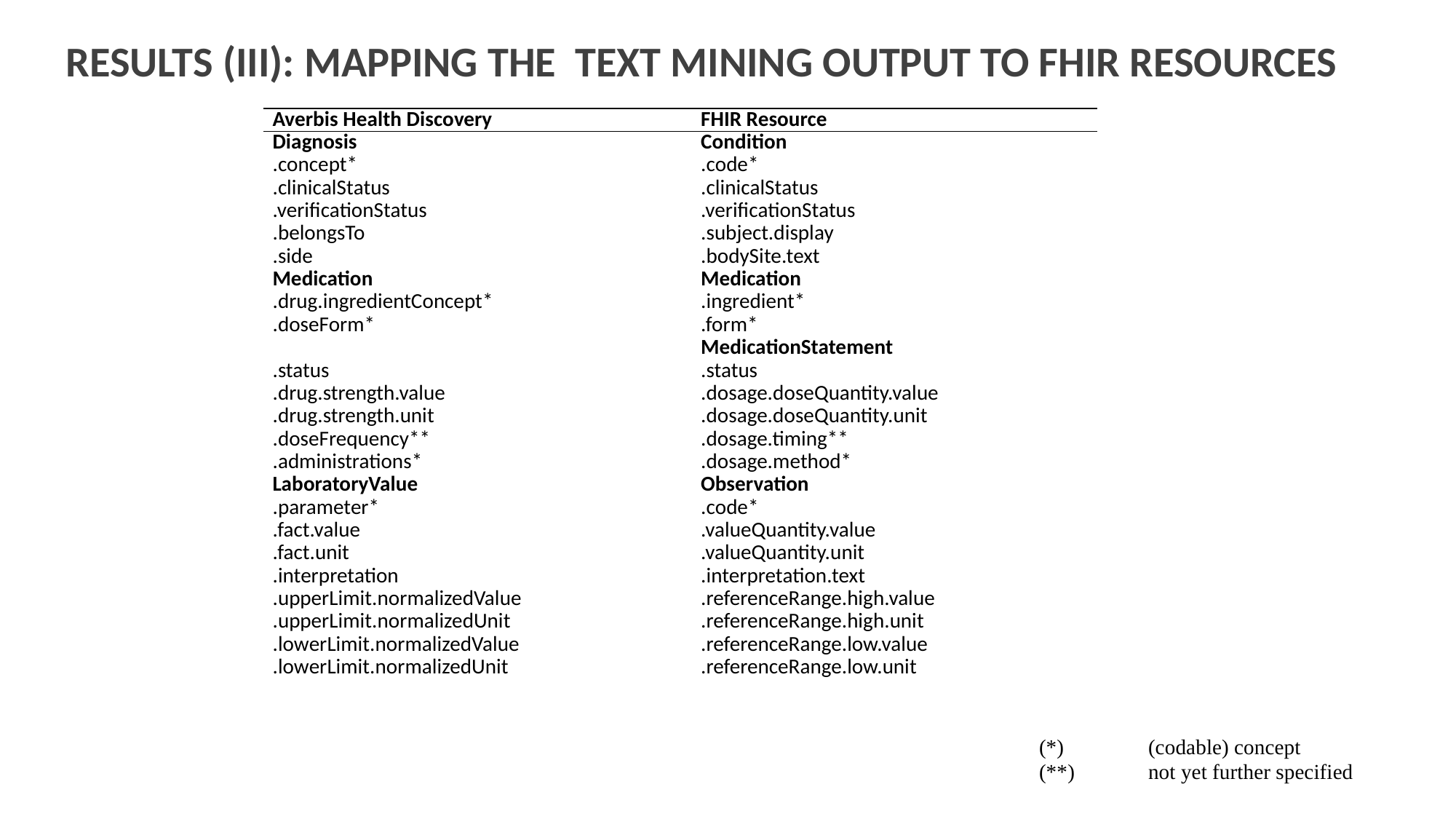

# Results (III): Mapping the  text mining Output to FHIR Resources
| Averbis Health Discovery | FHIR Resource |
| --- | --- |
| Diagnosis | Condition |
| .concept\* | .code\* |
| .clinicalStatus | .clinicalStatus |
| .verificationStatus | .verificationStatus |
| .belongsTo | .subject.display |
| .side | .bodySite.text |
| Medication | Medication |
| .drug.ingredientConcept\* | .ingredient\* |
| .doseForm\* | .form\* |
|  | MedicationStatement |
| .status | .status |
| .drug.strength.value | .dosage.doseQuantity.value |
| .drug.strength.unit | .dosage.doseQuantity.unit |
| .doseFrequency\*\* | .dosage.timing\*\* |
| .administrations\* | .dosage.method\* |
| LaboratoryValue | Observation |
| .parameter\* | .code\* |
| .fact.value | .valueQuantity.value |
| .fact.unit | .valueQuantity.unit |
| .interpretation | .interpretation.text |
| .upperLimit.normalizedValue | .referenceRange.high.value |
| .upperLimit.normalizedUnit | .referenceRange.high.unit |
| .lowerLimit.normalizedValue | .referenceRange.low.value |
| .lowerLimit.normalizedUnit | .referenceRange.low.unit |
(*) 	(codable) concept
(**) 	not yet further specified